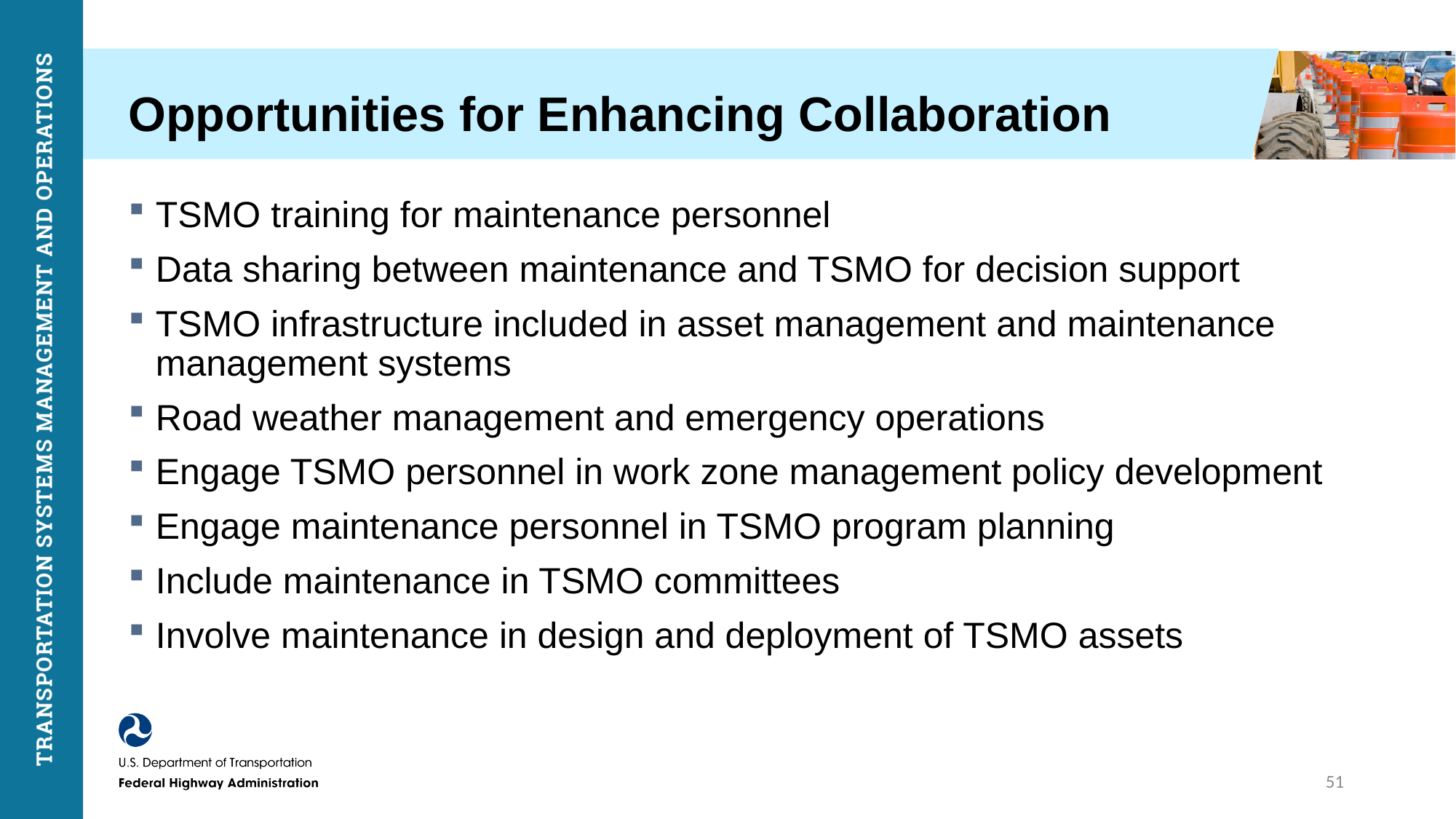

# Opportunities for Enhancing Collaboration
TSMO training for maintenance personnel
Data sharing between maintenance and TSMO for decision support
TSMO infrastructure included in asset management and maintenance management systems
Road weather management and emergency operations
Engage TSMO personnel in work zone management policy development
Engage maintenance personnel in TSMO program planning
Include maintenance in TSMO committees
Involve maintenance in design and deployment of TSMO assets
51